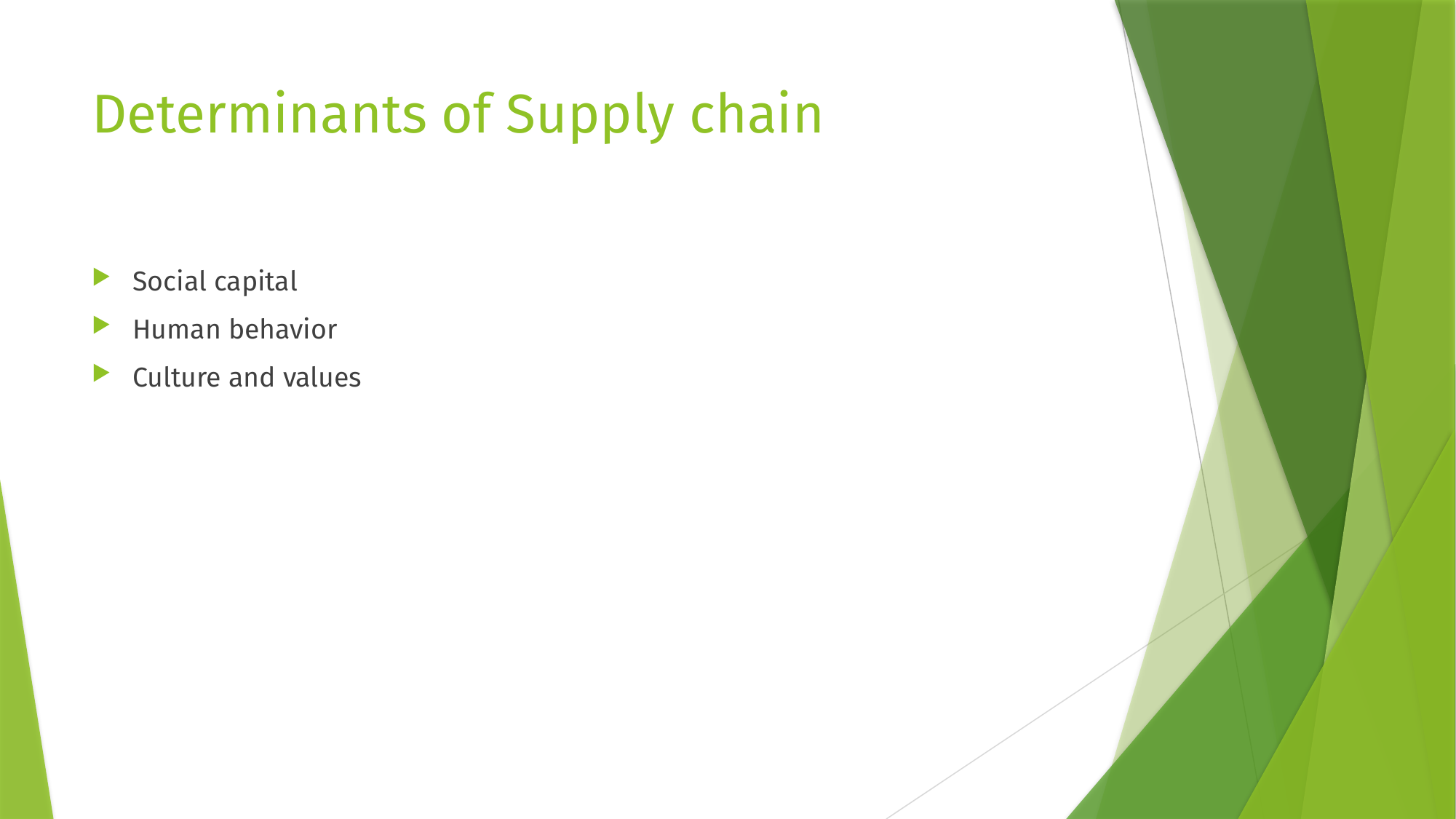

# Determinants of Supply chain
Social capital
Human behavior
Culture and values